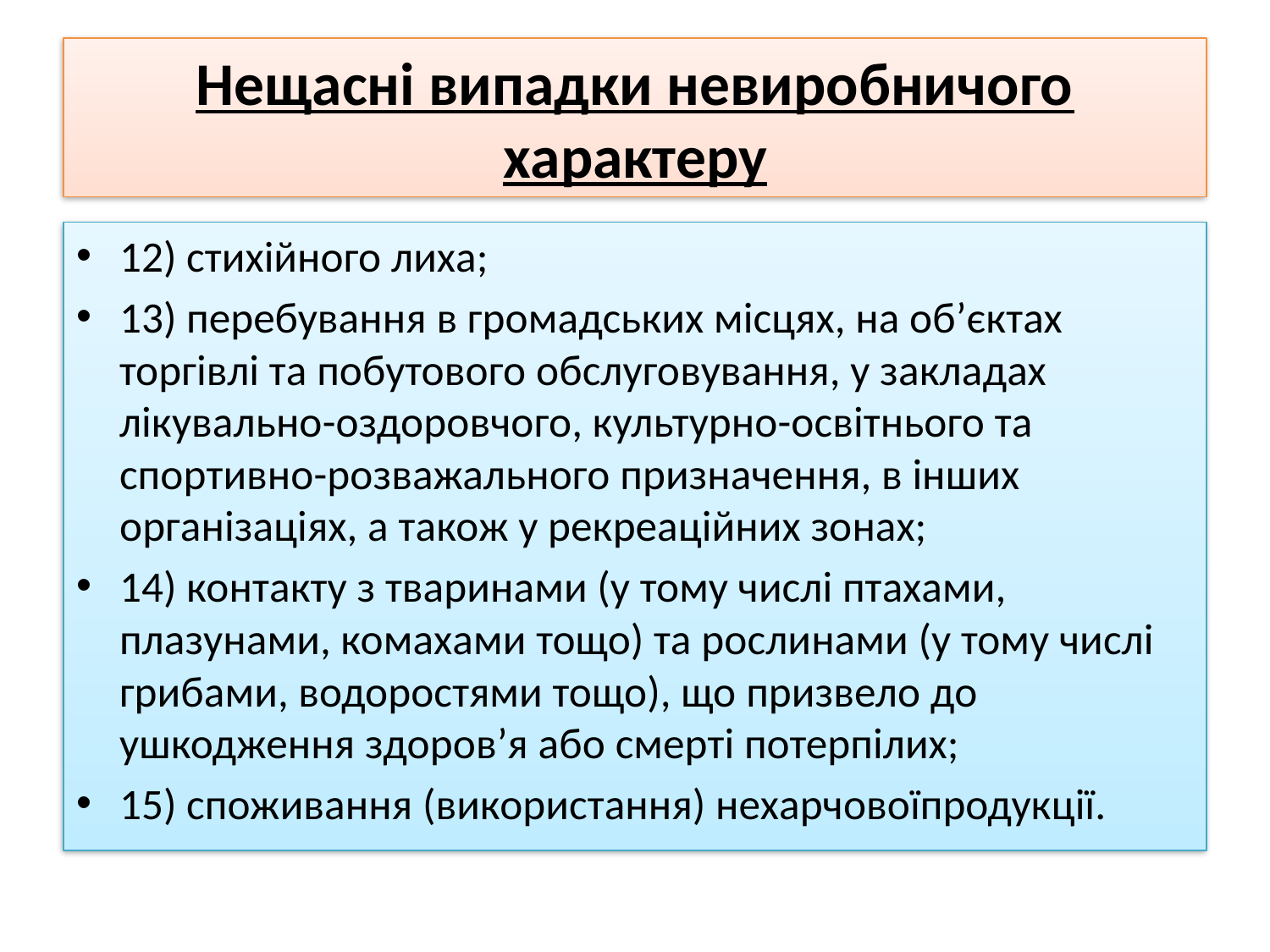

# Нещасні випадки невиробничого характеру
12) стихійного лиха;
13) перебування в громадських місцях, на об’єктах торгівлі та побутового обслуговування, у закладах лікувально-оздоровчого, культурно-освітнього та спортивно-розважального призначення, в інших організаціях, а також у рекреаційних зонах;
14) контакту з тваринами (у тому числі птахами, плазунами, комахами тощо) та рослинами (у тому числі грибами, водоростями тощо), що призвело до ушкодження здоров’я або смерті потерпілих;
15) споживання (використання) нехарчовоїпродукції.